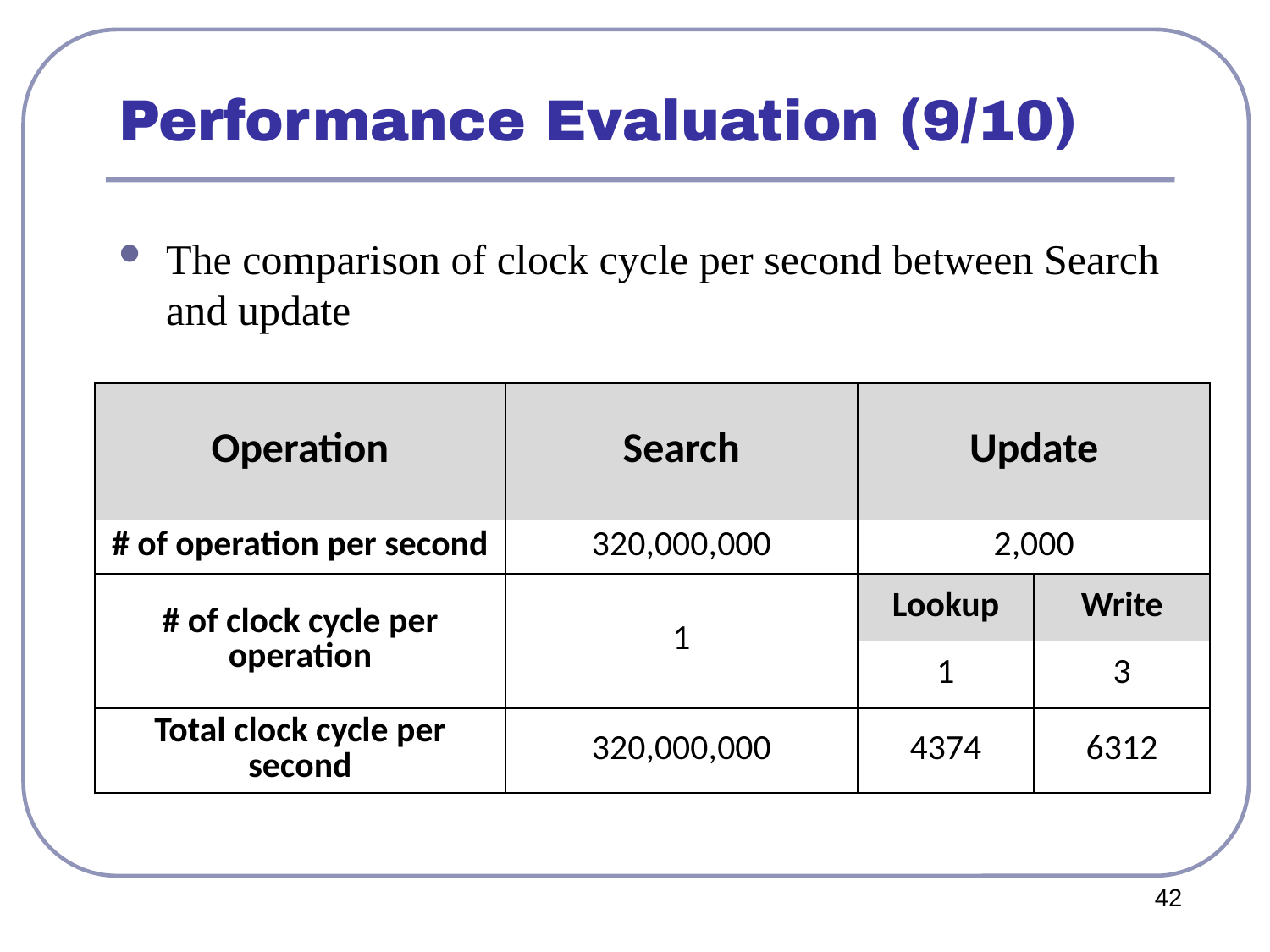

# Performance Evaluation (9/10)
The comparison of clock cycle per second between Search and update

| Operation | Search | Update |  |
| --- | --- | --- | --- |
| # of operation per second | 320,000,000 | 2,000 |  |
| # of clock cycle per operation | 1 | Lookup | Write |
|  |  | 1 | 3 |
| Total clock cycle per second | 320,000,000 | 4374 | 6312 |
42